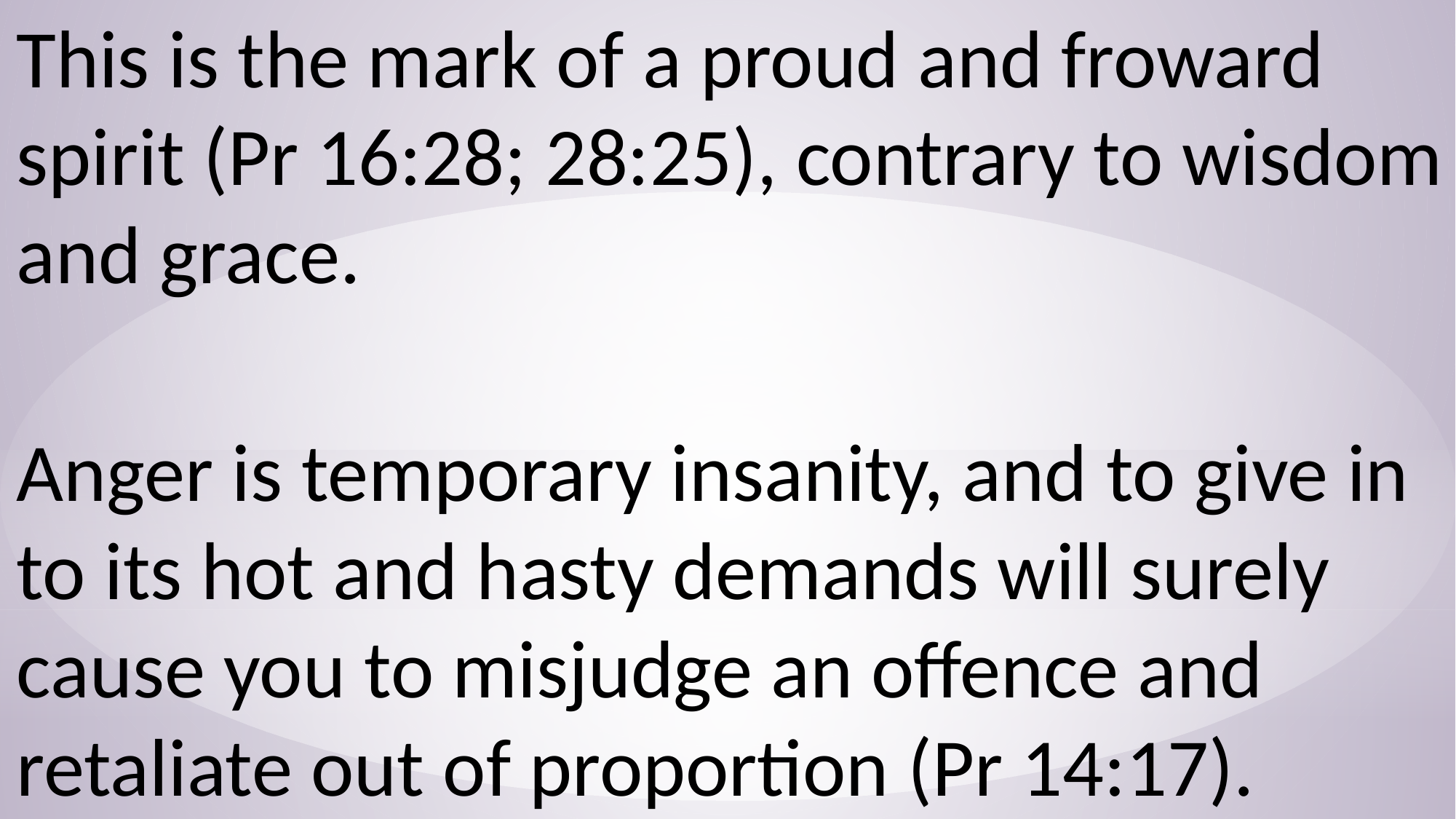

This is the mark of a proud and froward spirit (Pr 16:28; 28:25), contrary to wisdom and grace.

Anger is temporary insanity, and to give in to its hot and hasty demands will surely cause you to misjudge an offence and retaliate out of proportion (Pr 14:17).